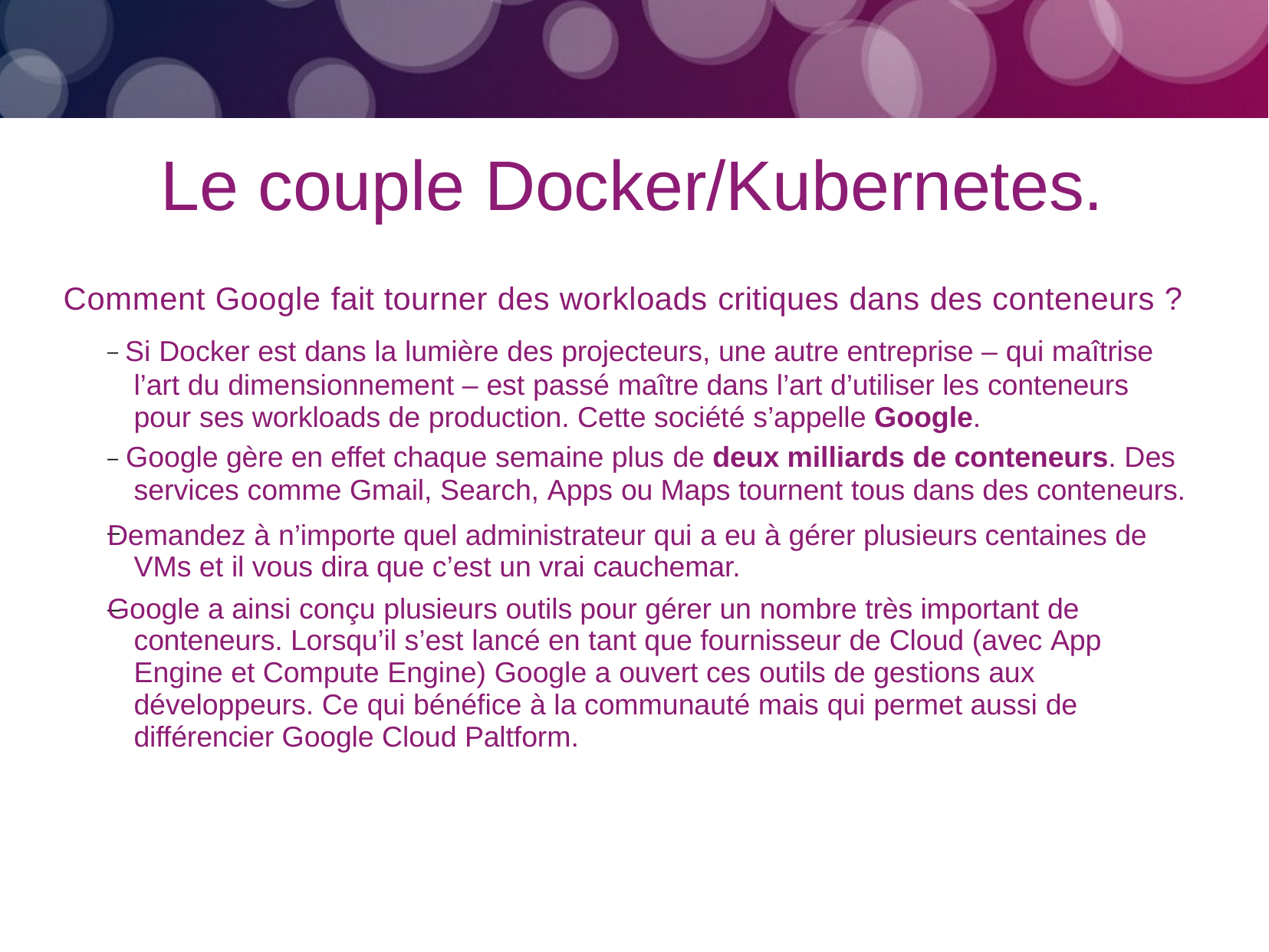

# Le couple Docker/Kubernetes.
Comment Google fait tourner des workloads critiques dans des conteneurs ?
– Si Docker est dans la lumière des projecteurs, une autre entreprise – qui maîtrise  l’art du dimensionnement – est passé maître dans l’art d’utiliser les conteneurs  pour ses workloads de production. Cette société s’appelle Google.
– Google gère en effet chaque semaine plus de deux milliards de conteneurs. Des  services comme Gmail, Search, Apps ou Maps tournent tous dans des conteneurs.
Demandez à n’importe quel administrateur qui a eu à gérer plusieurs centaines de  VMs et il vous dira que c’est un vrai cauchemar.
Google a ainsi conçu plusieurs outils pour gérer un nombre très important de  conteneurs. Lorsqu’il s’est lancé en tant que fournisseur de Cloud (avec App  Engine et Compute Engine) Google a ouvert ces outils de gestions aux  développeurs. Ce qui bénéfice à la communauté mais qui permet aussi de  différencier Google Cloud Paltform.
–
–